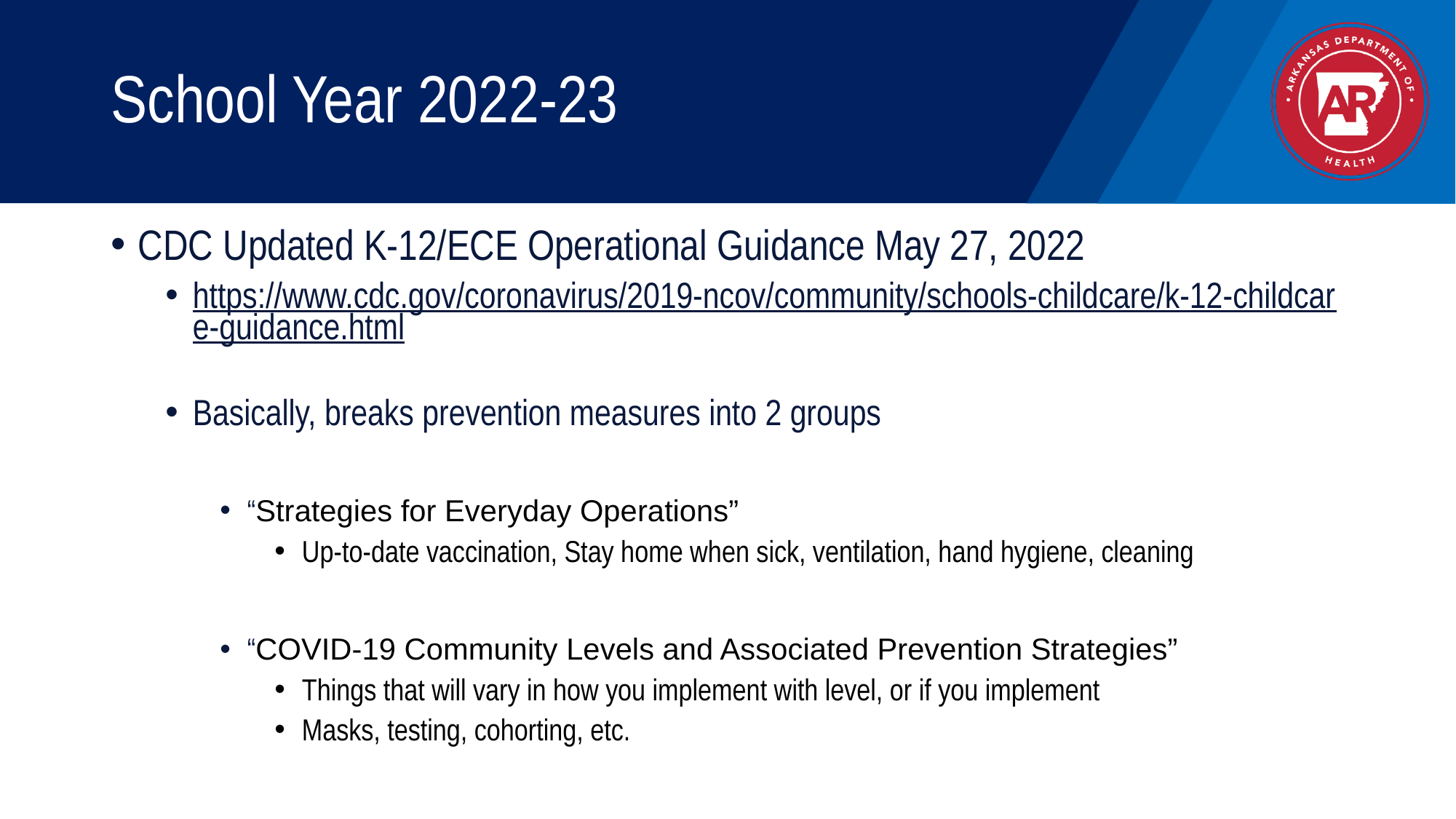

# School Year 2022-23
CDC Updated K-12/ECE Operational Guidance May 27, 2022
https://www.cdc.gov/coronavirus/2019-ncov/community/schools-childcare/k-12-childcare-guidance.html
Basically, breaks prevention measures into 2 groups

“Strategies for Everyday Operations”
Up-to-date vaccination, Stay home when sick, ventilation, hand hygiene, cleaning

“COVID-19 Community Levels and Associated Prevention Strategies”
Things that will vary in how you implement with level, or if you implement
Masks, testing, cohorting, etc.